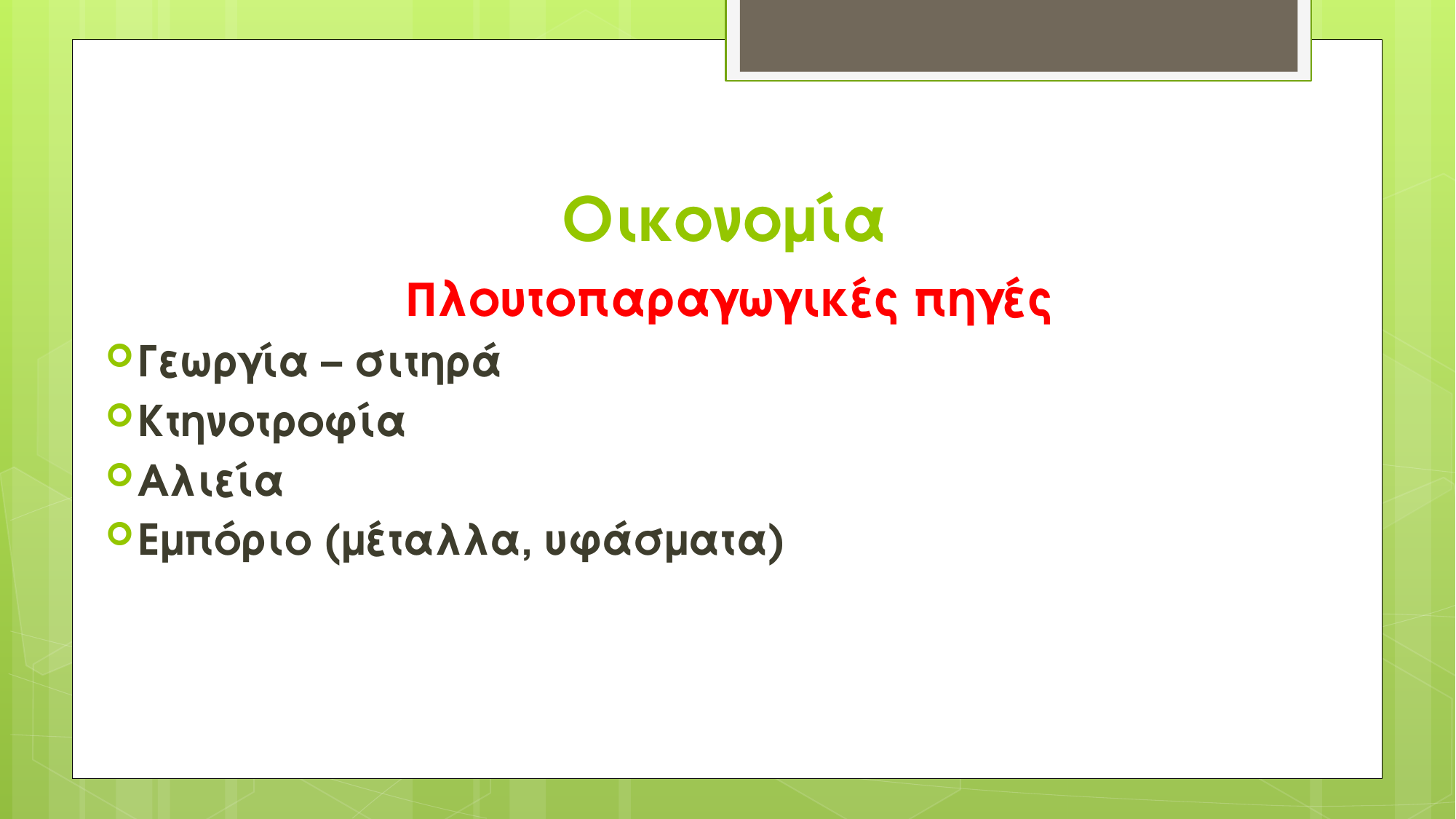

# Οικονομία
Πλουτοπαραγωγικές πηγές
Γεωργία – σιτηρά
Κτηνοτροφία
Αλιεία
Εμπόριο (μέταλλα, υφάσματα)